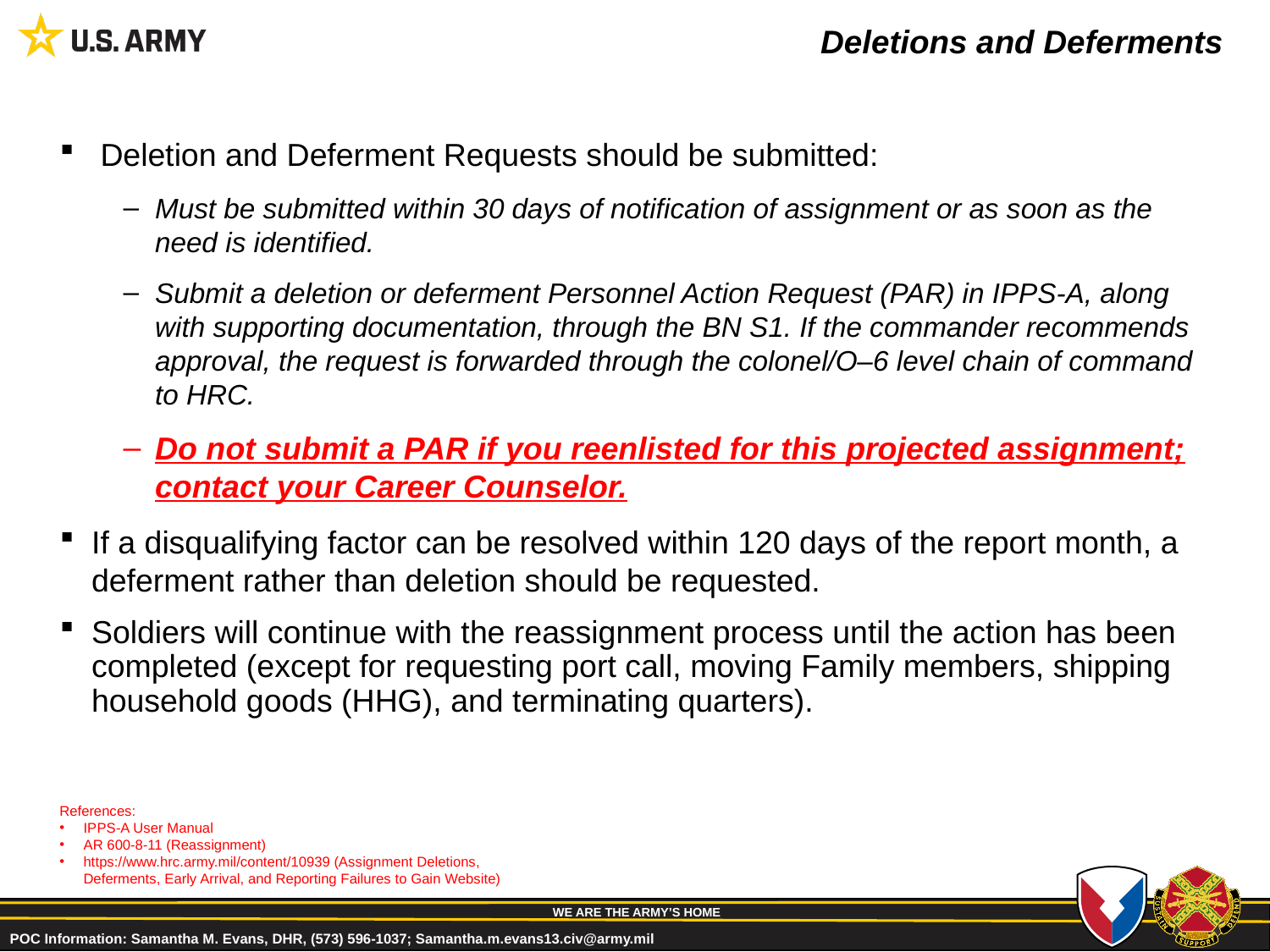

# Deletions and Deferments
 Deletion and Deferment Requests should be submitted:
Must be submitted within 30 days of notification of assignment or as soon as the need is identified.
Submit a deletion or deferment Personnel Action Request (PAR) in IPPS-A, along with supporting documentation, through the BN S1. If the commander recommends approval, the request is forwarded through the colonel/O–6 level chain of command to HRC.
Do not submit a PAR if you reenlisted for this projected assignment; contact your Career Counselor.
If a disqualifying factor can be resolved within 120 days of the report month, a deferment rather than deletion should be requested.
Soldiers will continue with the reassignment process until the action has been completed (except for requesting port call, moving Family members, shipping household goods (HHG), and terminating quarters).
References:
IPPS-A User Manual
AR 600-8-11 (Reassignment)
https://www.hrc.army.mil/content/10939 (Assignment Deletions, Deferments, Early Arrival, and Reporting Failures to Gain Website)